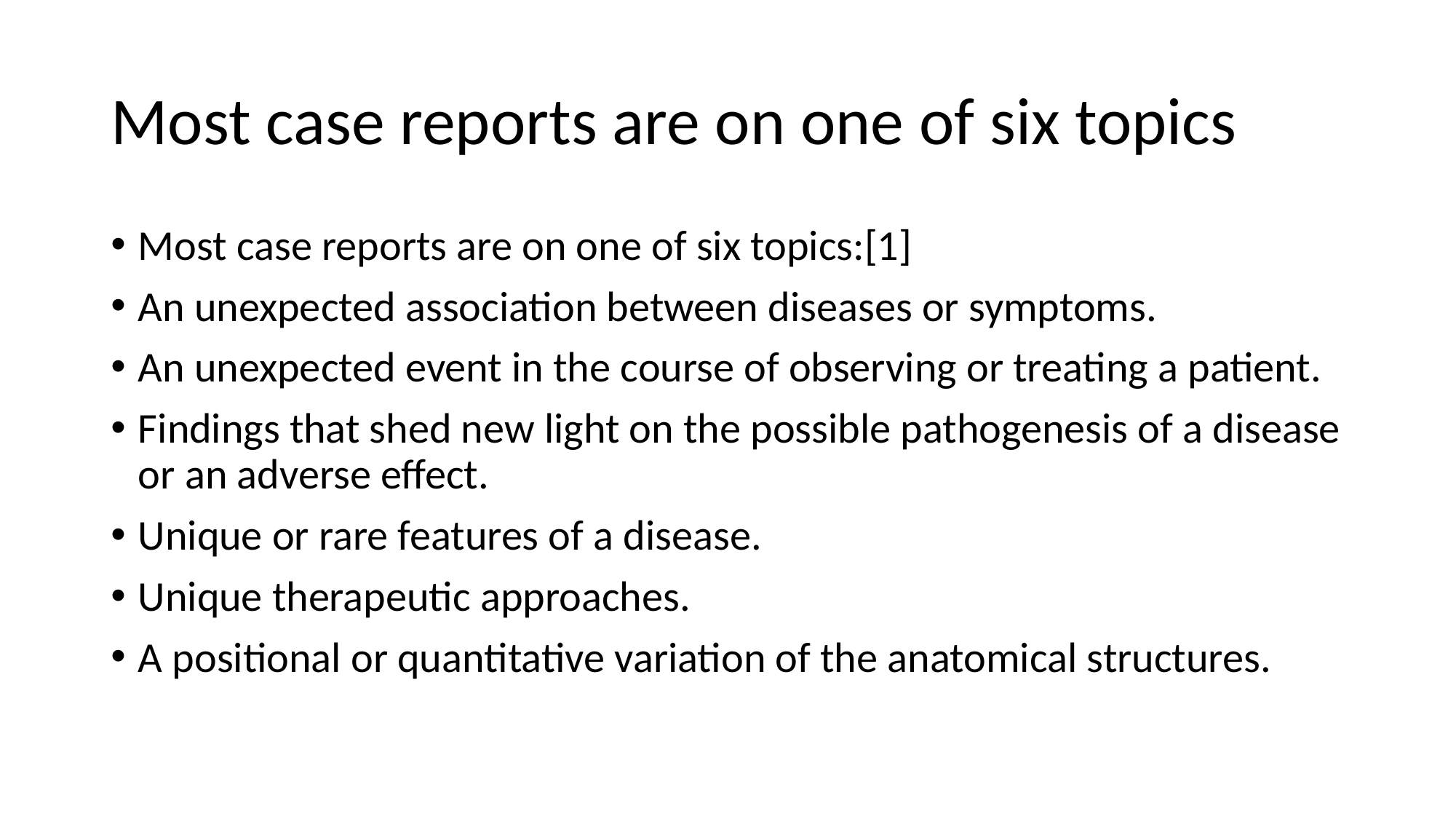

# Most case reports are on one of six topics
Most case reports are on one of six topics:[1]
An unexpected association between diseases or symptoms.
An unexpected event in the course of observing or treating a patient.
Findings that shed new light on the possible pathogenesis of a disease or an adverse effect.
Unique or rare features of a disease.
Unique therapeutic approaches.
A positional or quantitative variation of the anatomical structures.